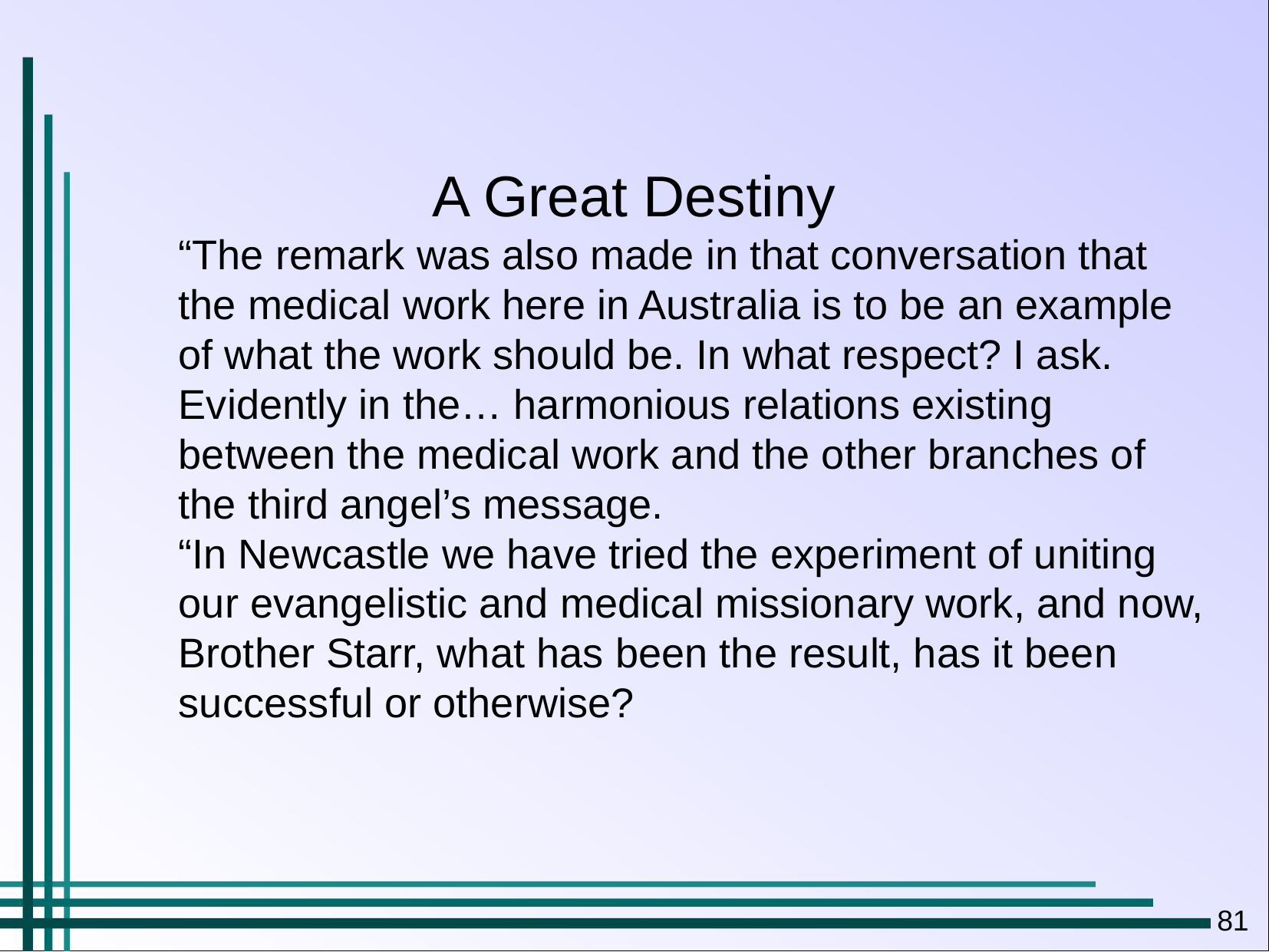

A Great Destiny
“The remark was also made in that conversation that the medical work here in Australia is to be an example of what the work should be. In what respect? I ask. Evidently in the… harmonious relations existing between the medical work and the other branches of the third angel’s message.
“In Newcastle we have tried the experiment of uniting our evangelistic and medical missionary work, and now, Brother Starr, what has been the result, has it been successful or otherwise?